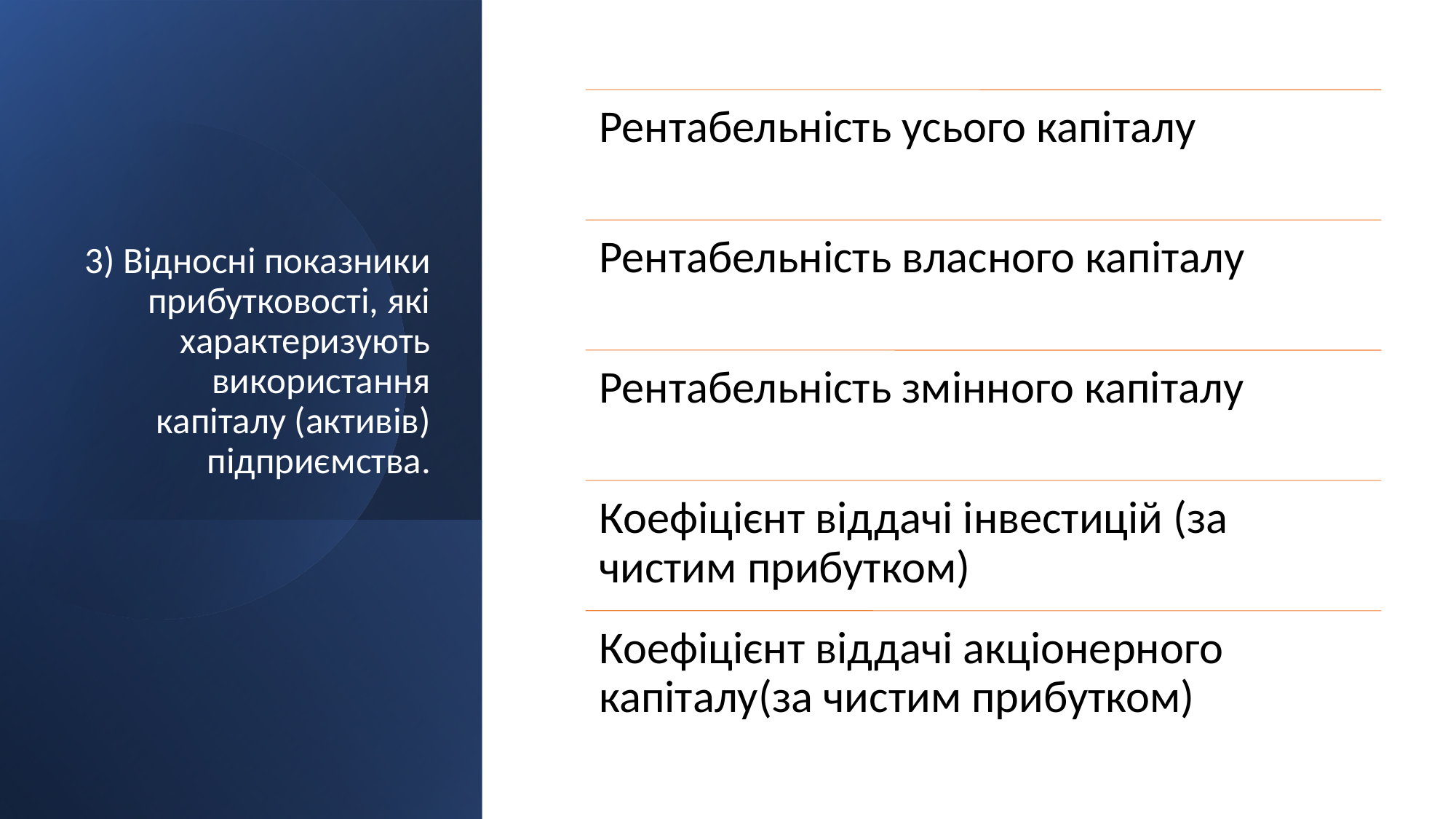

Рентабельність усього капіталу
Рентабельність власного капіталу
Рентабельність змінного капіталу
Коефіцієнт віддачі інвестицій (за чистим прибутком)
Коефіцієнт віддачі акціонерного капіталу(за чистим прибутком)

# 3) Відносні показники прибутковості, які характеризують використання капіталу (активів) підприємства.